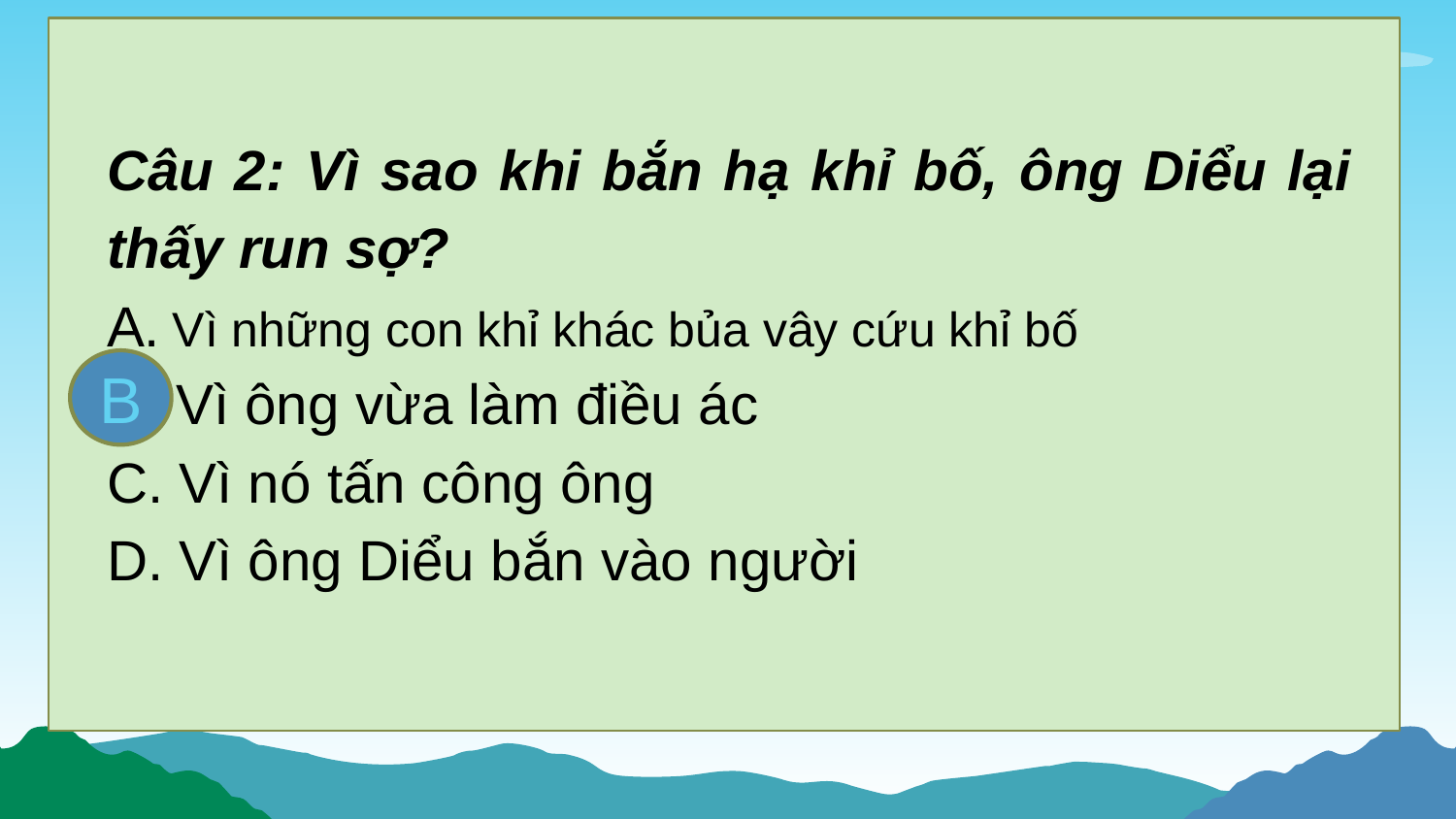

Câu 2: Vì sao khi bắn hạ khỉ bố, ông Diểu lại thấy run sợ?
A. Vì những con khỉ khác bủa vây cứu khỉ bố
B. Vì ông vừa làm điều ác
C. Vì nó tấn công ông
D. Vì ông Diểu bắn vào người
B